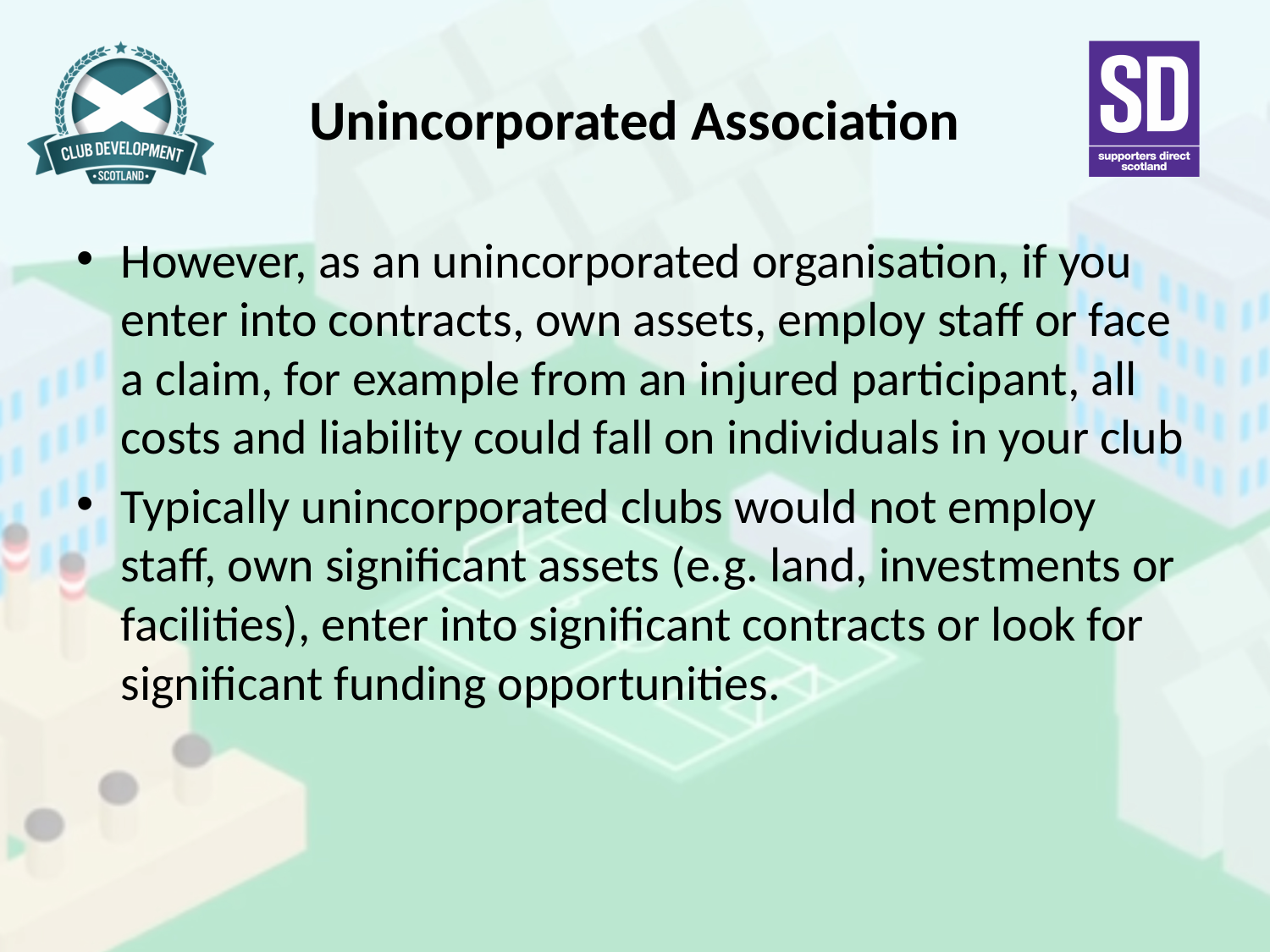

# Unincorporated Association
However, as an unincorporated organisation, if you enter into contracts, own assets, employ staff or face a claim, for example from an injured participant, all costs and liability could fall on individuals in your club
Typically unincorporated clubs would not employ staff, own significant assets (e.g. land, investments or facilities), enter into significant contracts or look for significant funding opportunities.